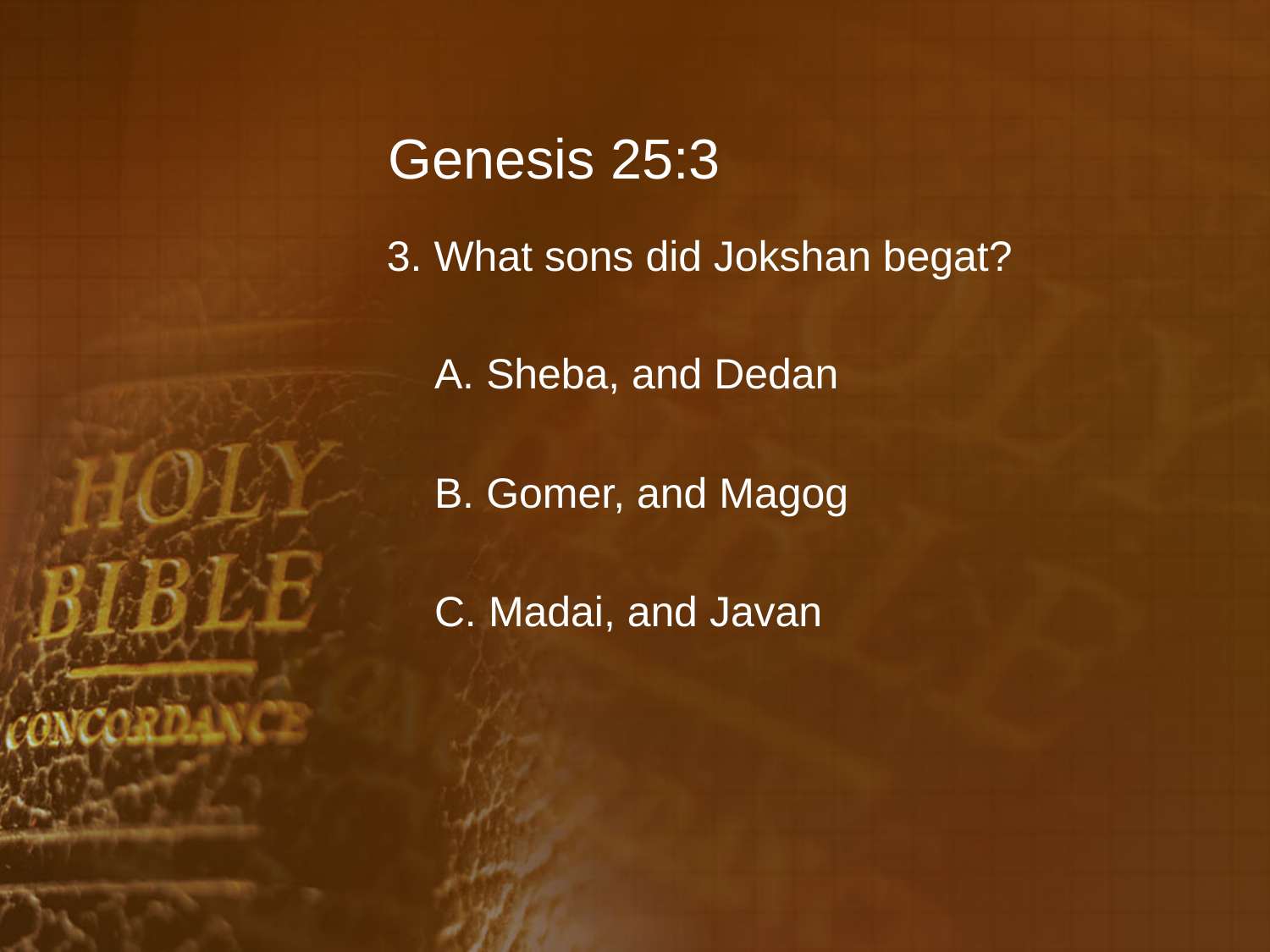

# Genesis 25:3
3. What sons did Jokshan begat?

	A. Sheba, and Dedan

	B. Gomer, and Magog

	C. Madai, and Javan